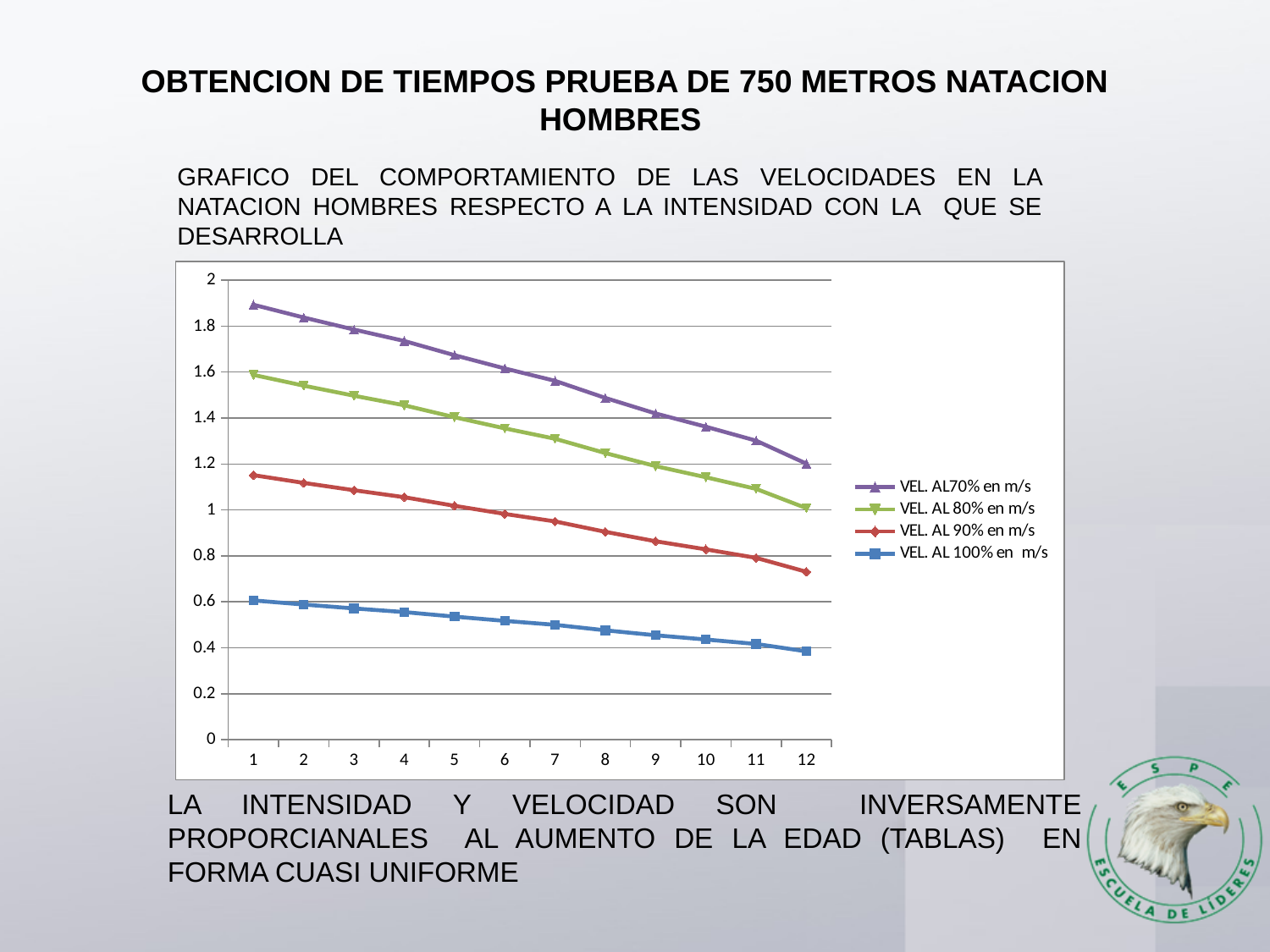

OBTENCION DE TIEMPOS PRUEBA DE 750 METROS NATACION HOMBRES
GRAFICO DEL COMPORTAMIENTO DE LAS VELOCIDADES EN LA NATACION HOMBRES RESPECTO A LA INTENSIDAD CON LA  QUE SE DESARROLLA

### Chart

| Category |  |  |  |  |
|---|---|---|---|---|
| 1 | 0.6060606060606066 | 0.5454545454545455 | 0.43636363636363745 | 0.30545454545454687 |
| 2 | 0.5882352941176451 | 0.5294117647058824 | 0.42352941176470754 | 0.29647058823529576 |
| 3 | 0.571428571428574 | 0.5142857142857142 | 0.41142857142857275 | 0.2880000000000003 |
| 4 | 0.5555555555555557 | 0.5 | 0.4 | 0.2800000000000001 |
| 5 | 0.5357142857142856 | 0.48214285714285876 | 0.38571428571428773 | 0.27 |
| 6 | 0.5172413793103449 | 0.4655172413793113 | 0.37241379310345035 | 0.2606896551724139 |
| 7 | 0.5 | 0.45 | 0.3600000000000003 | 0.252 |
| 8 | 0.47619047619047705 | 0.42857142857142855 | 0.34285714285714286 | 0.2400000000000002 |
| 9 | 0.45454545454545453 | 0.40909090909091006 | 0.3272727272727289 | 0.2290909090909092 |
| 10 | 0.43604651162790836 | 0.3924418604651163 | 0.3139534883720944 | 0.21976744186046668 |
| 11 | 0.41666666666666785 | 0.3750000000000009 | 0.3000000000000003 | 0.21000000000000021 |
| 12 | 0.3846153846153848 | 0.3461538461538463 | 0.2769230769230774 | 0.19384615384615436 |
LA INTENSIDAD Y VELOCIDAD SON  INVERSAMENTE PROPORCIANALES  AL AUMENTO DE LA EDAD (TABLAS)  EN FORMA CUASI UNIFORME